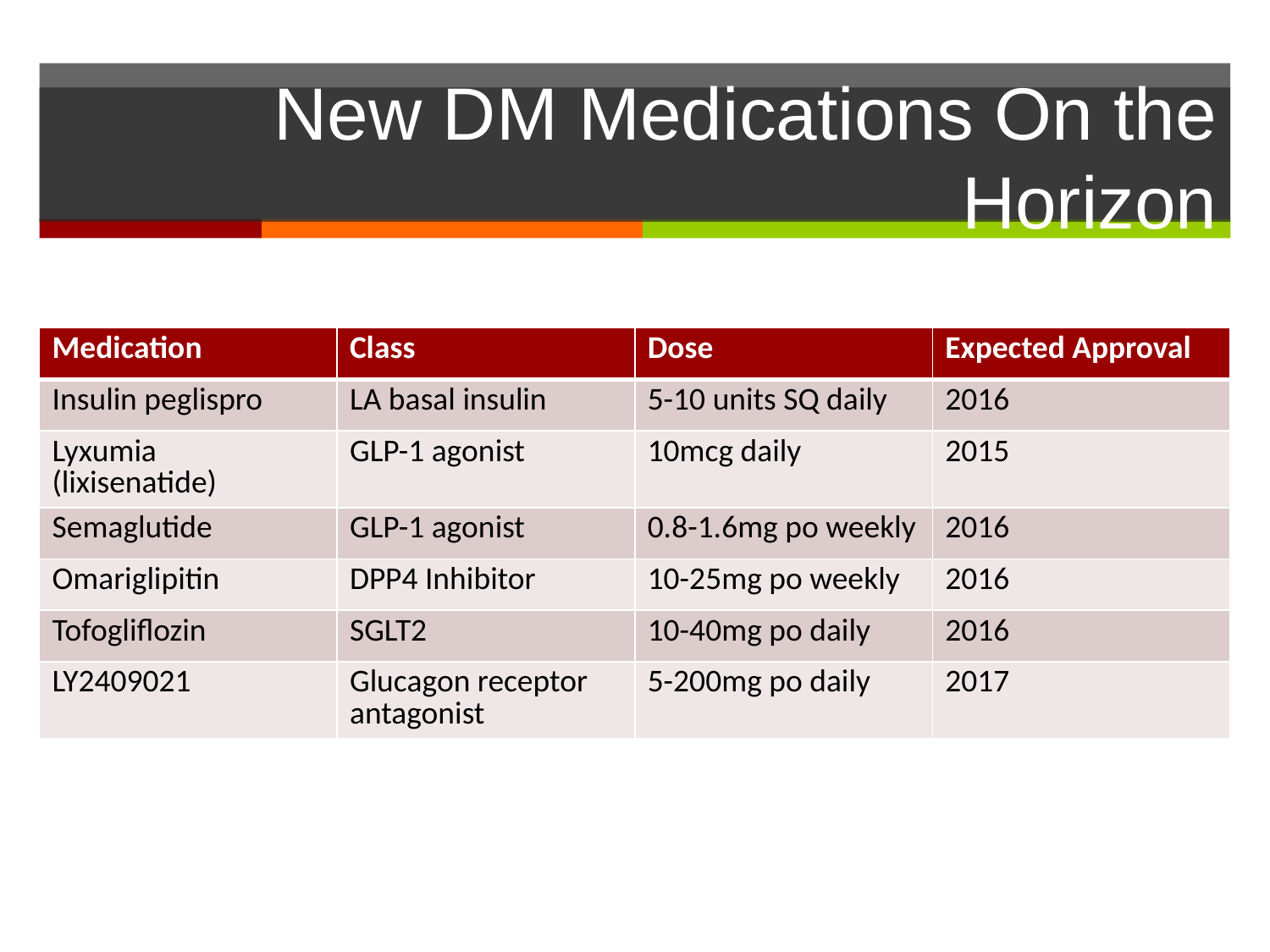

# New DM Medications On the Horizon
| Medication | Class | Dose | Expected Approval |
| --- | --- | --- | --- |
| Insulin peglispro | LA basal insulin | 5-10 units SQ daily | 2016 |
| Lyxumia (lixisenatide) | GLP-1 agonist | 10mcg daily | 2015 |
| Semaglutide | GLP-1 agonist | 0.8-1.6mg po weekly | 2016 |
| Omariglipitin | DPP4 Inhibitor | 10-25mg po weekly | 2016 |
| Tofogliflozin | SGLT2 | 10-40mg po daily | 2016 |
| LY2409021 | Glucagon receptor antagonist | 5-200mg po daily | 2017 |